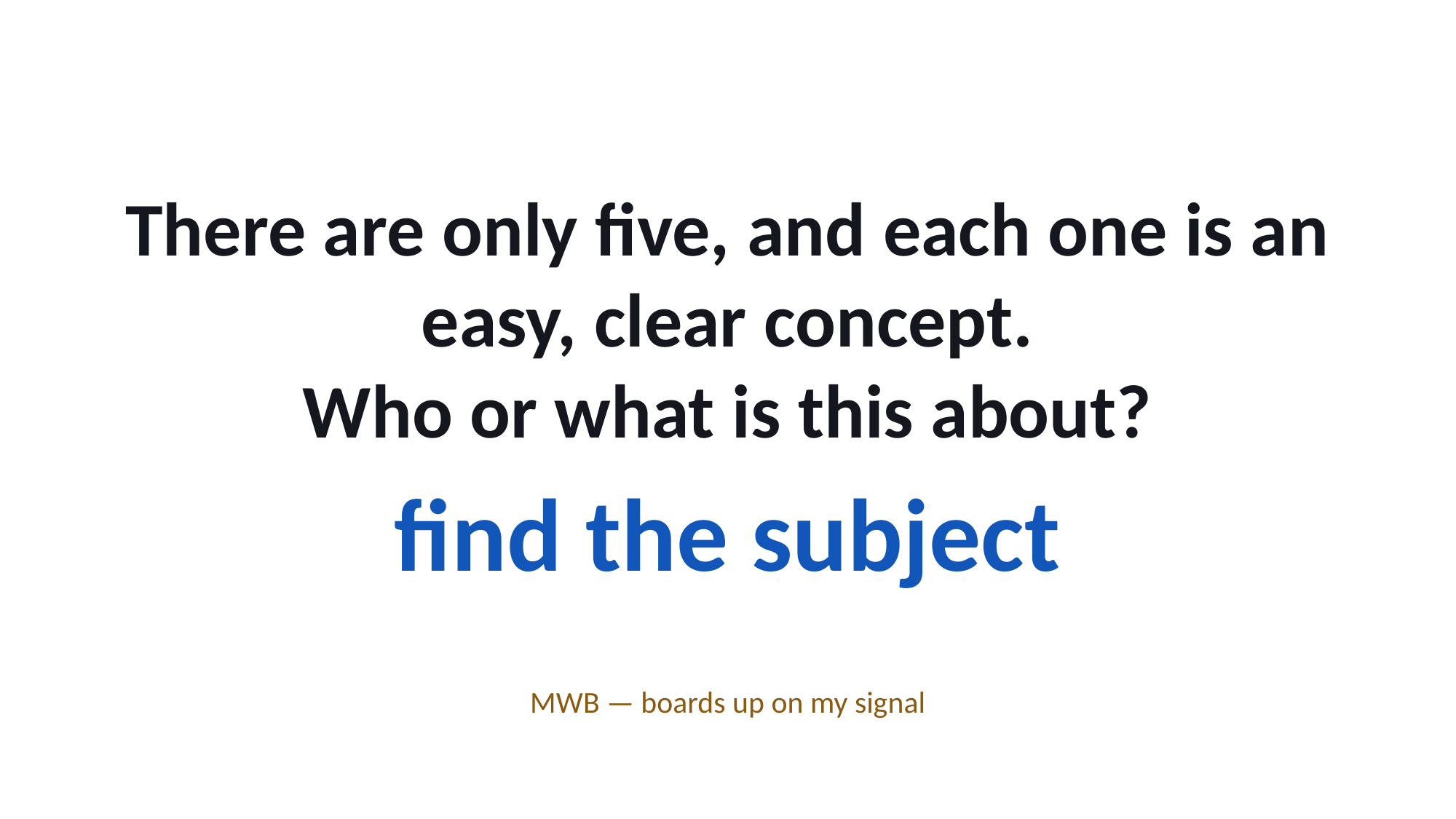

There are only five, and each one is an easy, clear concept.
Who or what is this about?
find the subject
MWB — boards up on my signal